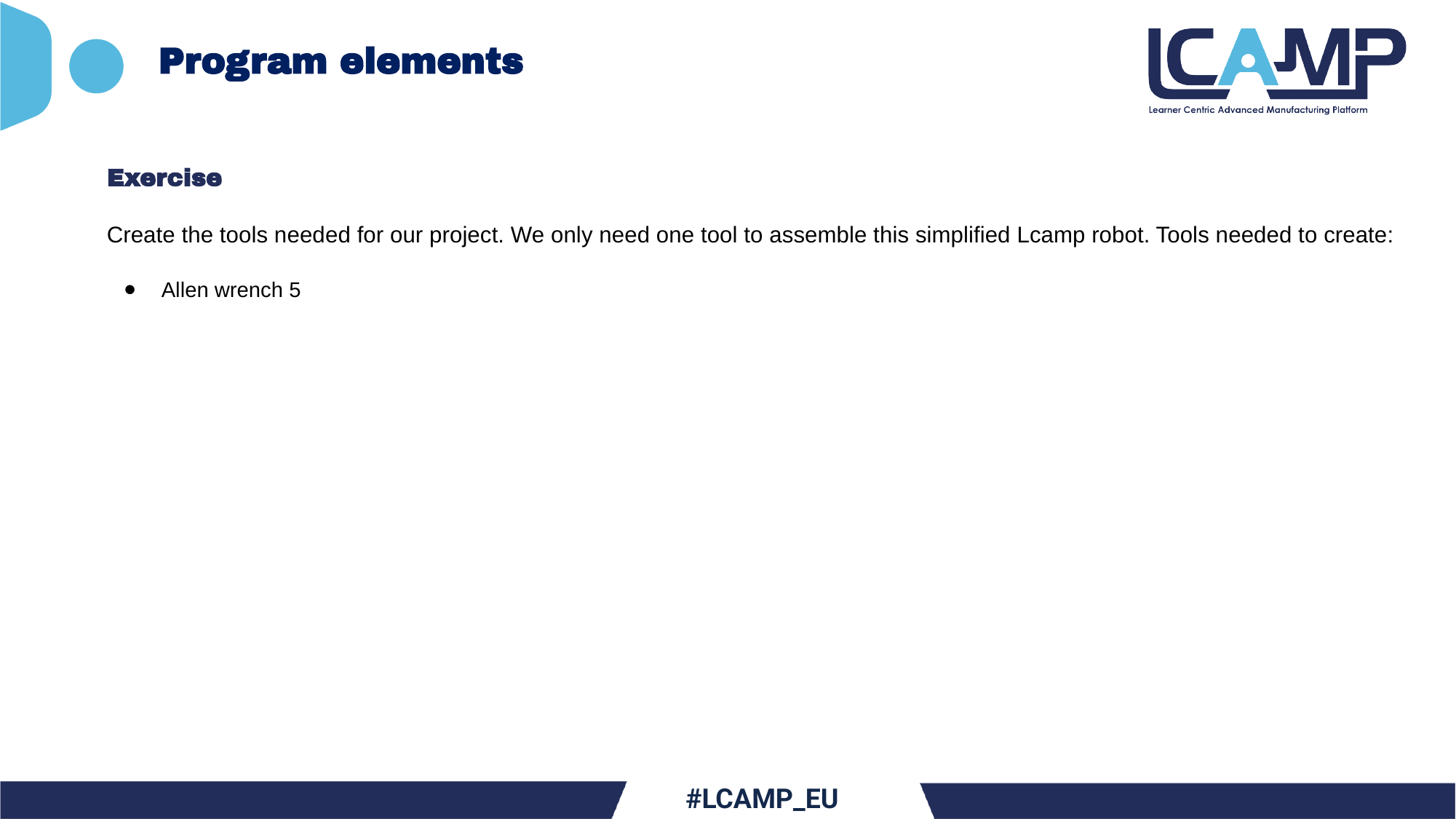

# Program elements
Exercise

Create the tools needed for our project. We only need one tool to assemble this simplified Lcamp robot. Tools needed to create:

Allen wrench 5
#LCAMP_EU